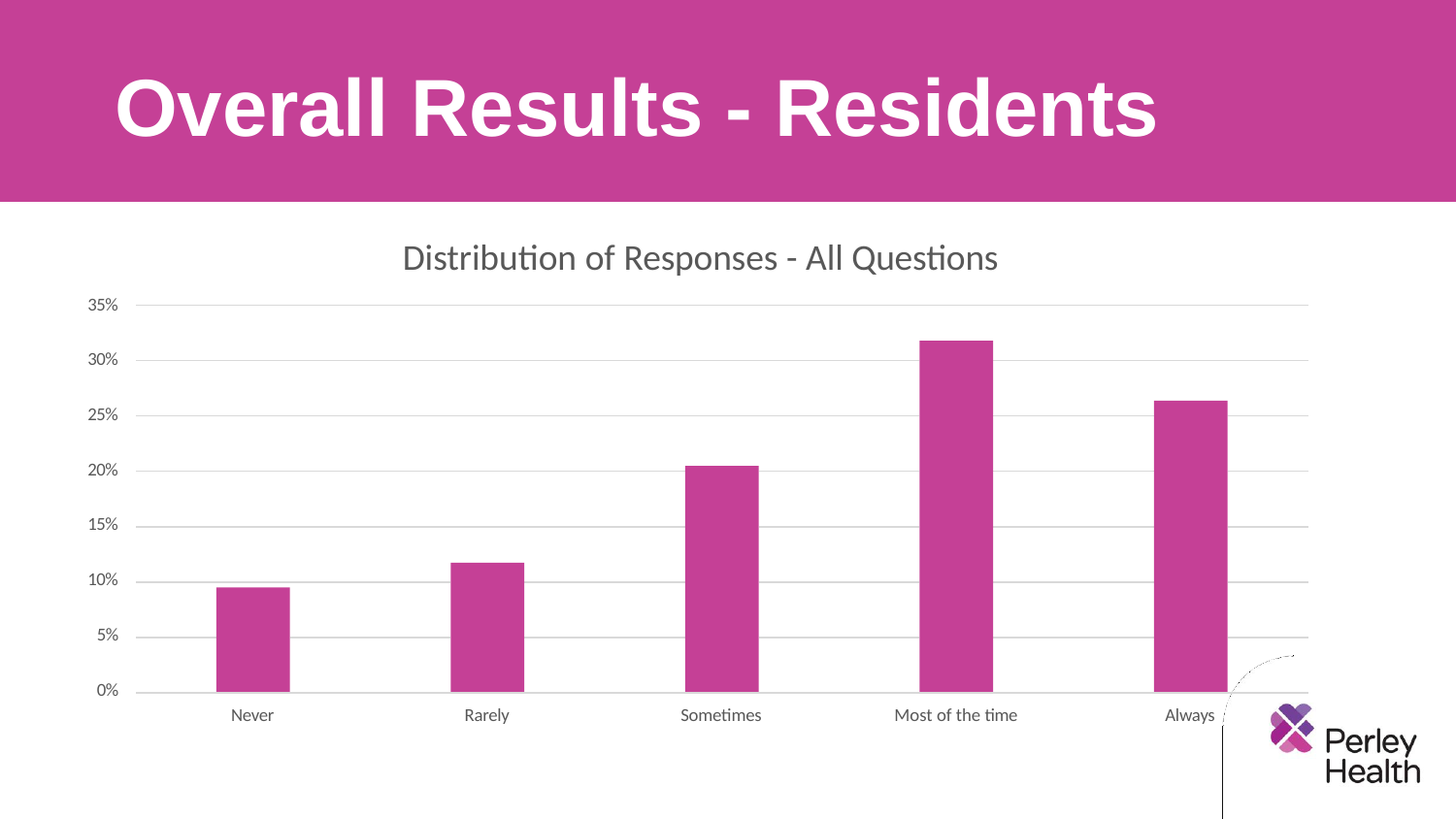

# Overall Results - Residents
Distribution of Responses - All Questions
35%

30%

25%

20%

15%

10%

5%

0%

Never
Rarely
Sometimes
Most of the time
Always